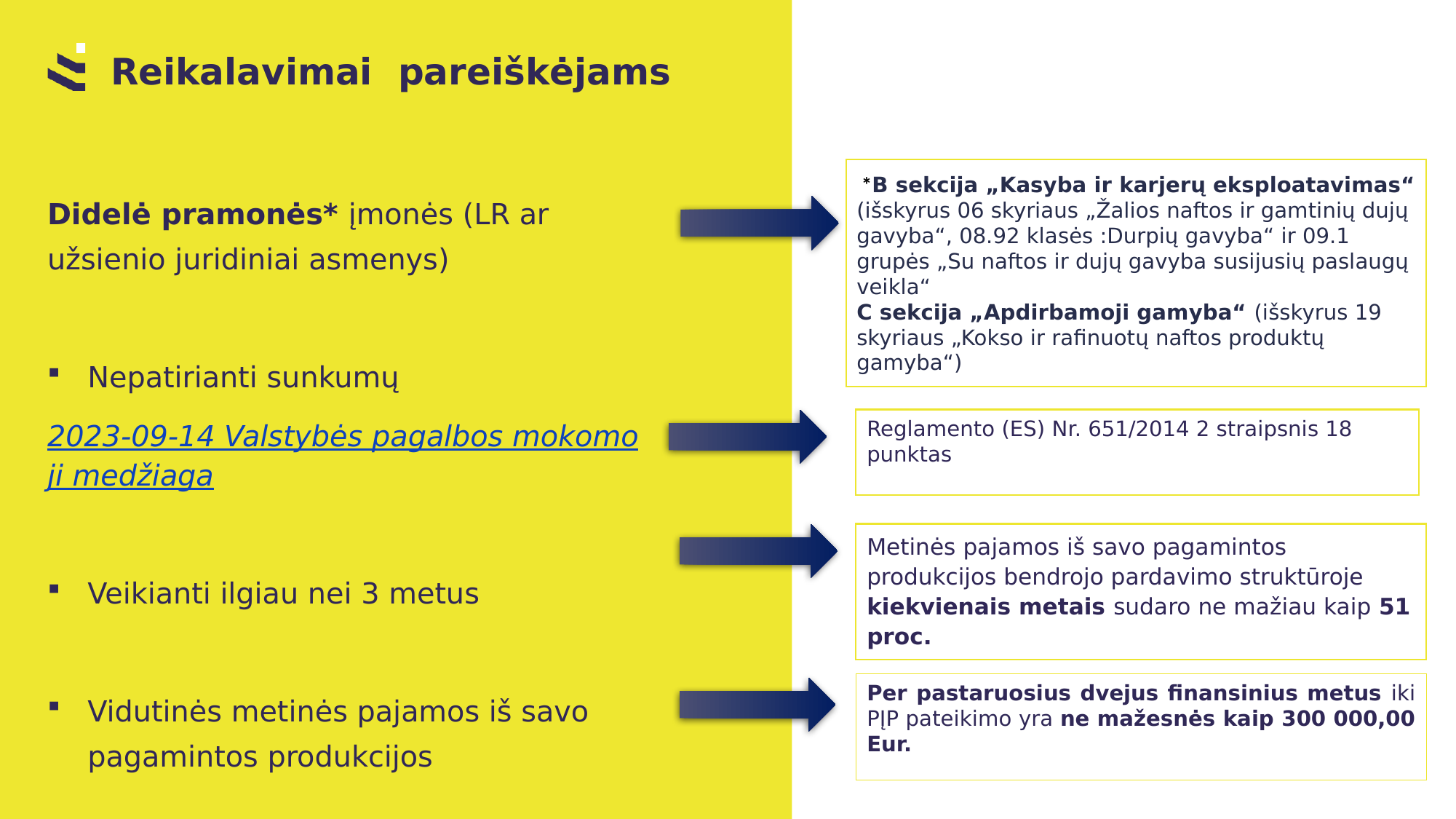

# Reikalavimai  pareiškėjams

 *B sekcija „Kasyba ir karjerų eksploatavimas“ (išskyrus 06 skyriaus „Žalios naftos ir gamtinių dujų gavyba“, 08.92 klasės :Durpių gavyba“ ir 09.1 grupės „Su naftos ir dujų gavyba susijusių paslaugų veikla“
C sekcija „Apdirbamoji gamyba“ (išskyrus 19 skyriaus „Kokso ir rafinuotų naftos produktų
gamyba“)
Didelė pramonės* įmonės (LR ar užsienio juridiniai asmenys)

Nepatirianti sunkumų
2023-09-14 Valstybės pagalbos mokomoji medžiaga

Veikianti ilgiau nei 3 metus

Vidutinės metinės pajamos iš savo pagamintos produkcijos

Reglamento (ES) Nr. 651/2014 2 straipsnis 18  punktas

Metinės pajamos iš savo pagamintos produkcijos bendrojo pardavimo struktūroje kiekvienais metais sudaro ne mažiau kaip 51 proc.

Per pastaruosius dvejus finansinius metus iki PĮP pateikimo yra ne mažesnės kaip 300 000,00 Eur.